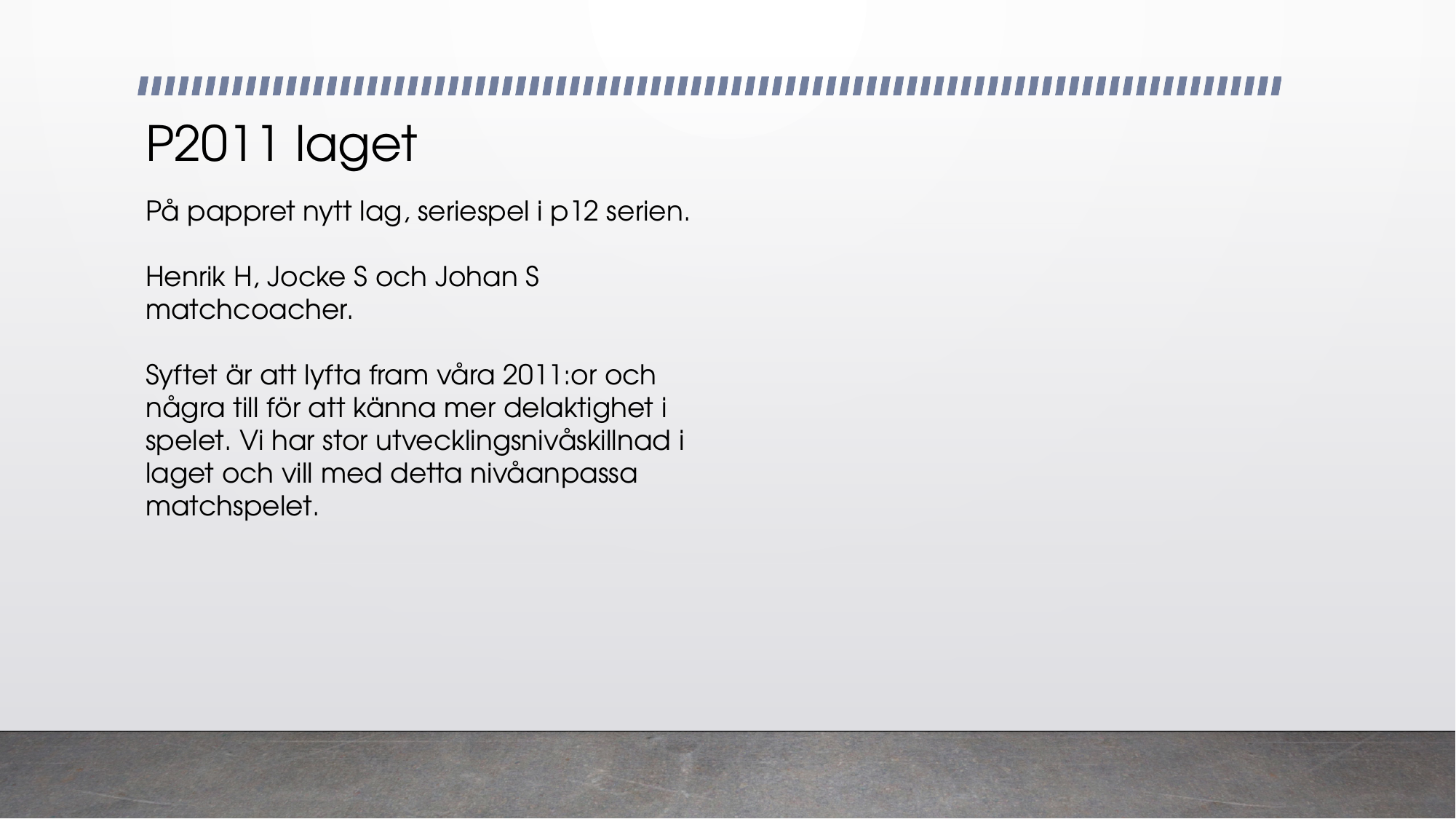

# P2011 laget
På pappret nytt lag, seriespel i p12 serien.

Henrik H, Jocke S och Johan S matchcoacher.

Syftet är att lyfta fram våra 2011:or och några till för att känna mer delaktighet i spelet. Vi har stor utvecklingsnivåskillnad i laget och vill med detta nivåanpassa matchspelet.